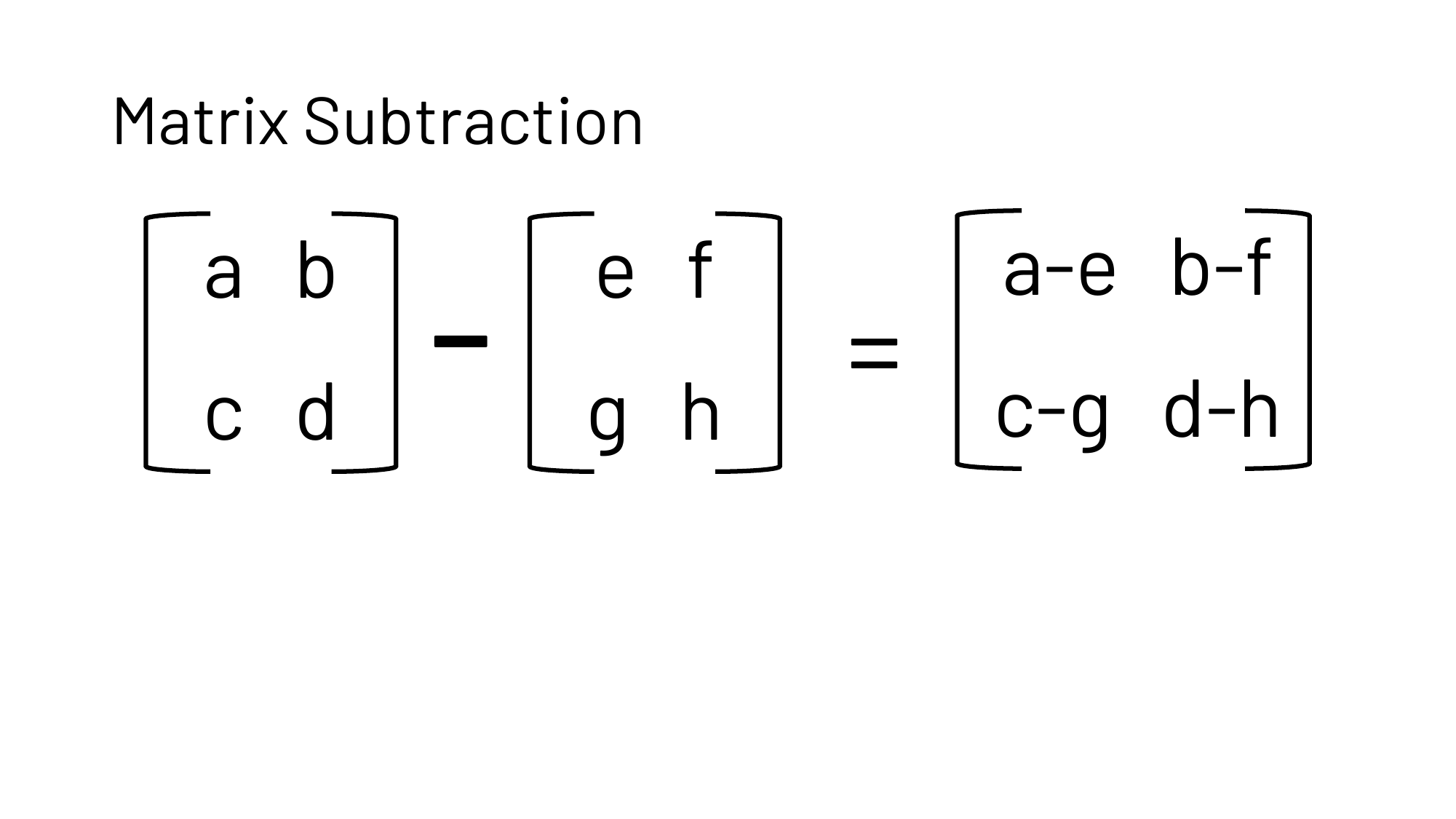

# Matrix Subtraction
a-e   b-f

c-g   d-h
a   b

c   d
e   f

g   h

_
=